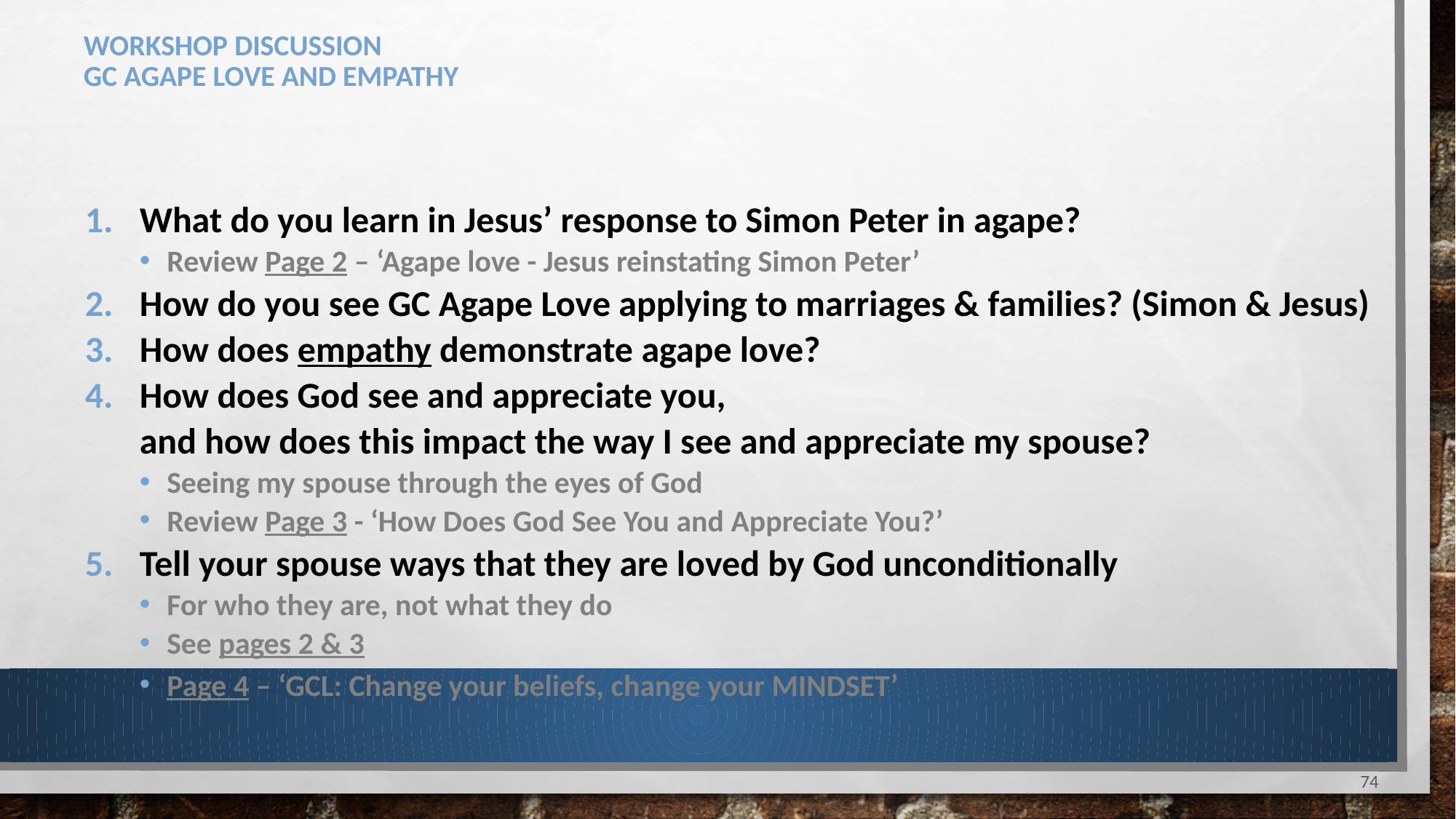

# workshop Discussion GC Agape Love and empathy
What do you learn in Jesus’ response to Simon Peter in agape?
Review Page 2 – ‘Agape love - Jesus reinstating Simon Peter’
How do you see GC Agape Love applying to marriages & families? (Simon & Jesus)
How does empathy demonstrate agape love?
How does God see and appreciate you,
and how does this impact the way I see and appreciate my spouse?
Seeing my spouse through the eyes of God
Review Page 3 - ‘How Does God See You and Appreciate You?’
Tell your spouse ways that they are loved by God unconditionally
For who they are, not what they do
See pages 2 & 3
Page 4 – ‘GCL: Change your beliefs, change your MINDSET’

74